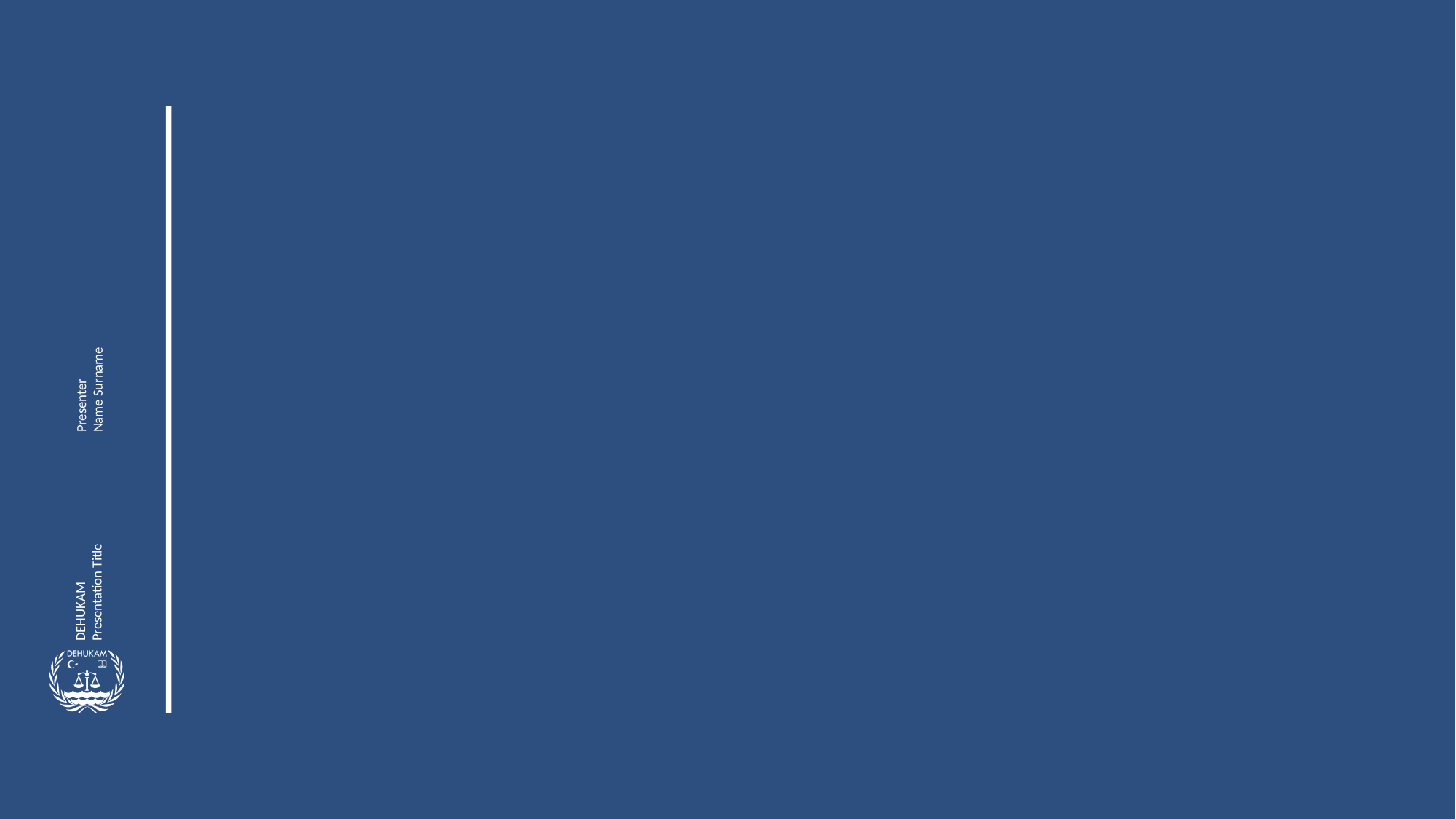

#
Presenter
Name Surname

DEHUKAM
Presentation Title